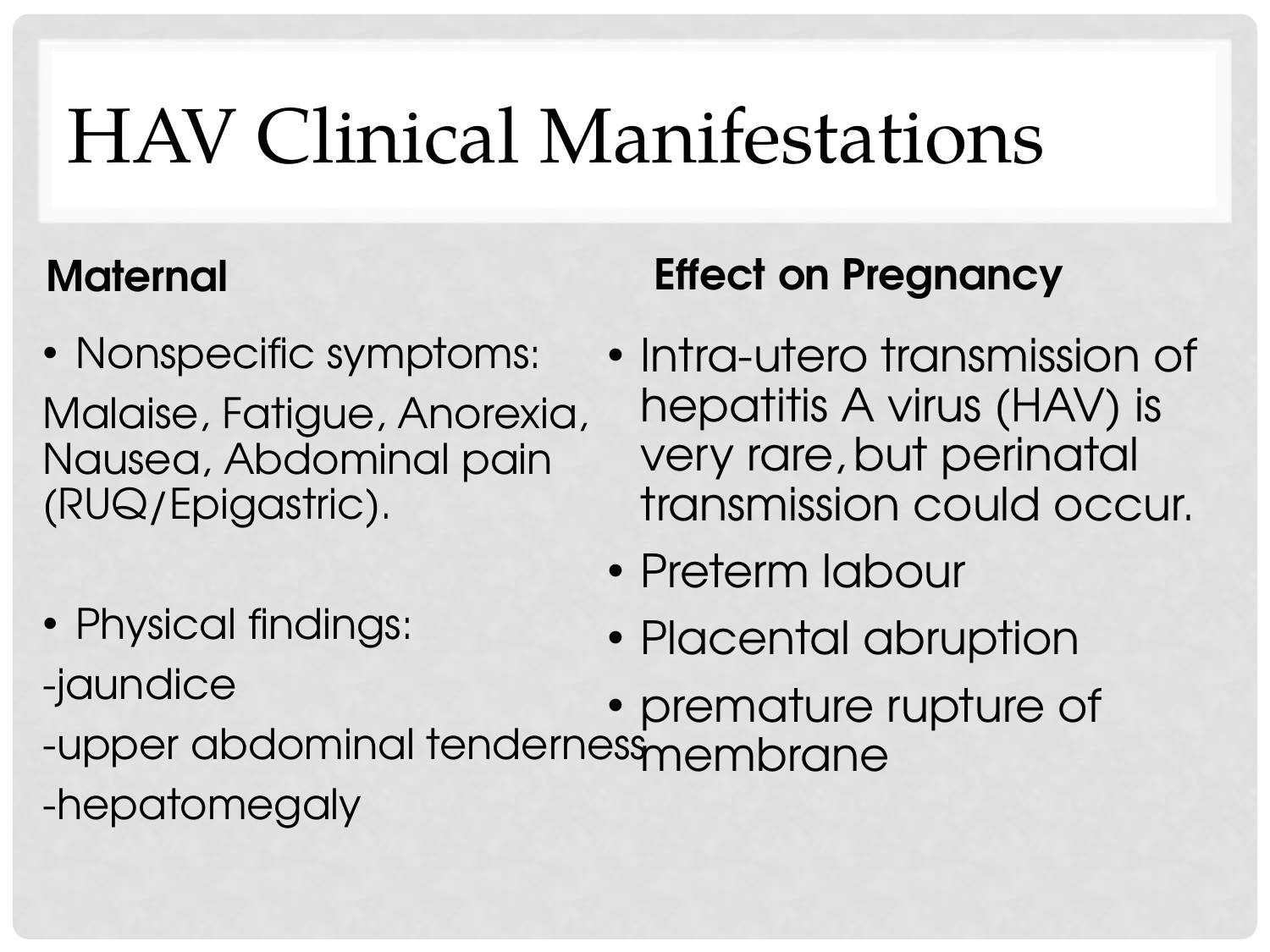

HAV Clinical Manifestations
Effect on Pregnancy
Maternal
Nonspecific symptoms:
Malaise, Fatigue, Anorexia, Nausea, Abdominal pain (RUQ/Epigastric).

Physical findings:
-jaundice
-upper abdominal tenderness
-hepatomegaly

Intra-utero transmission of hepatitis A virus (HAV) is very rare, but perinatal transmission could occur.
Preterm labour
Placental abruption
premature rupture of membrane